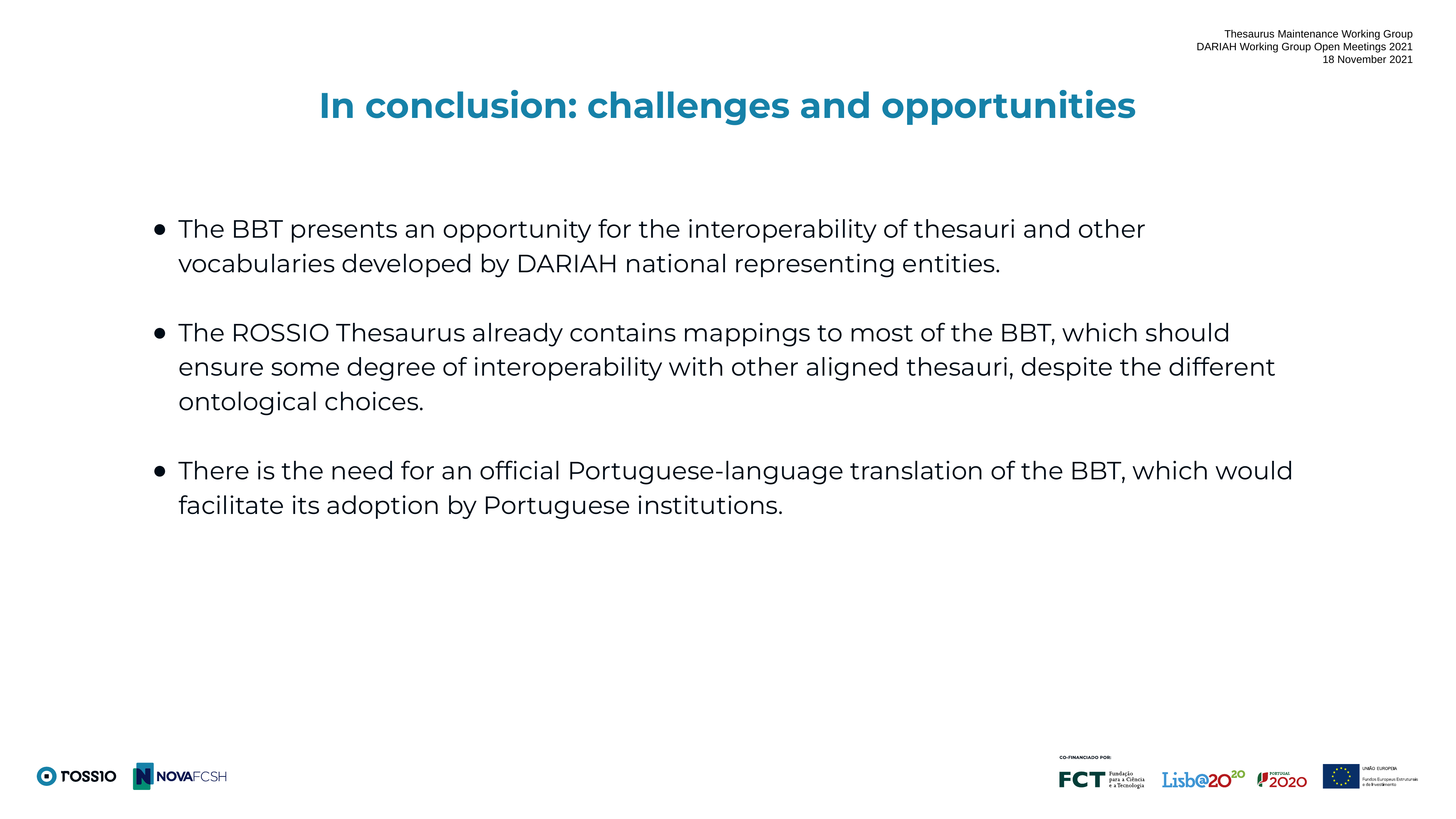

Thesaurus Maintenance Working Group
DARIAH Working Group Open Meetings 2021
18 November 2021

In conclusion: challenges and opportunities
The BBT presents an opportunity for the interoperability of thesauri and other vocabularies developed by DARIAH national representing entities.

The ROSSIO Thesaurus already contains mappings to most of the BBT, which should ensure some degree of interoperability with other aligned thesauri, despite the different ontological choices.

There is the need for an official Portuguese-language translation of the BBT, which would facilitate its adoption by Portuguese institutions.